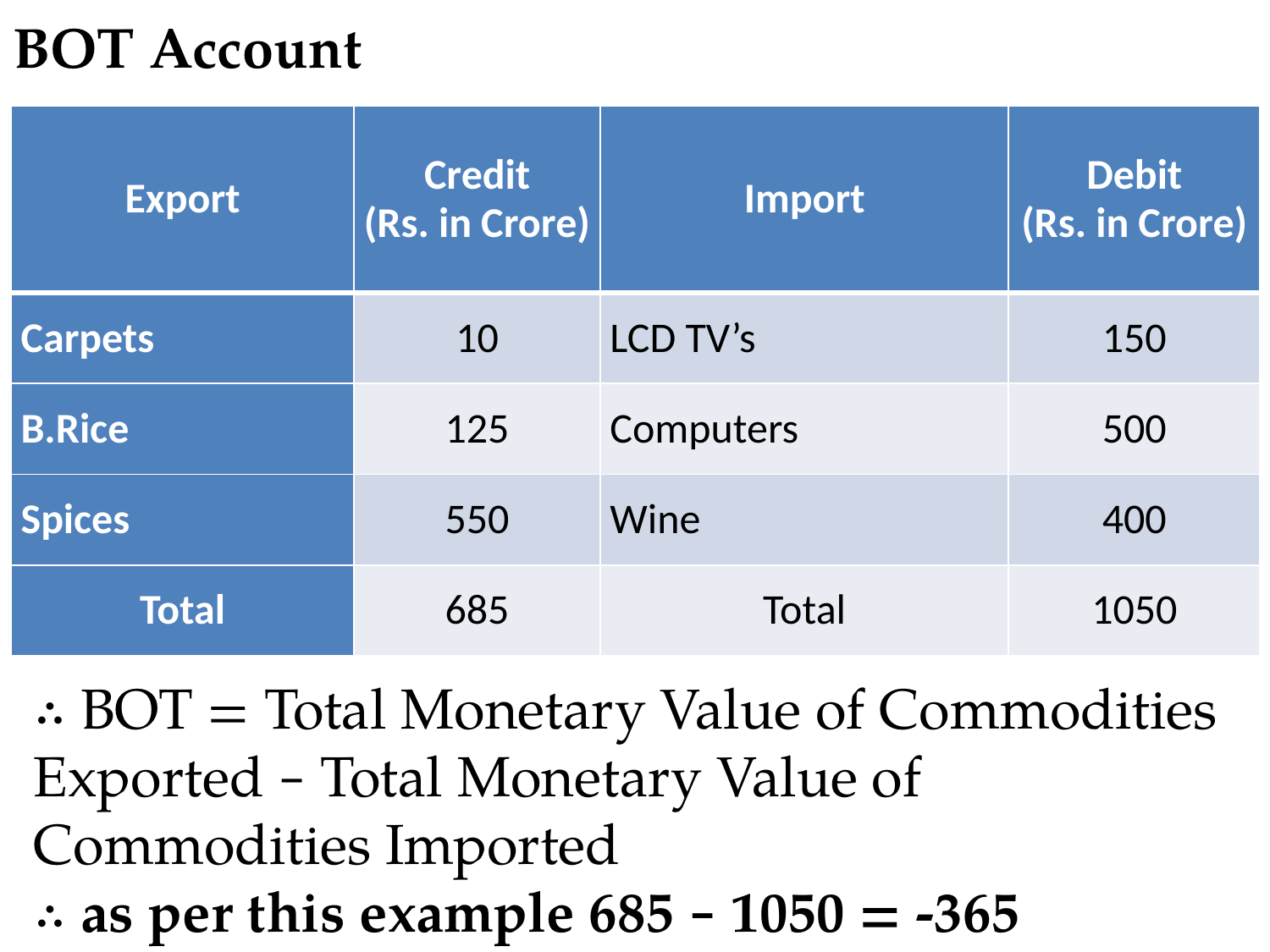

BOT Account
| Export | Credit (Rs. in Crore) | Import | Debit (Rs. in Crore) |
| --- | --- | --- | --- |
| Carpets | 10 | LCD TV’s | 150 |
| B.Rice | 125 | Computers | 500 |
| Spices | 550 | Wine | 400 |
| Total | 685 | Total | 1050 |
∴ BOT = Total Monetary Value of Commodities Exported – Total Monetary Value of Commodities Imported
∴ as per this example 685 – 1050 = -365